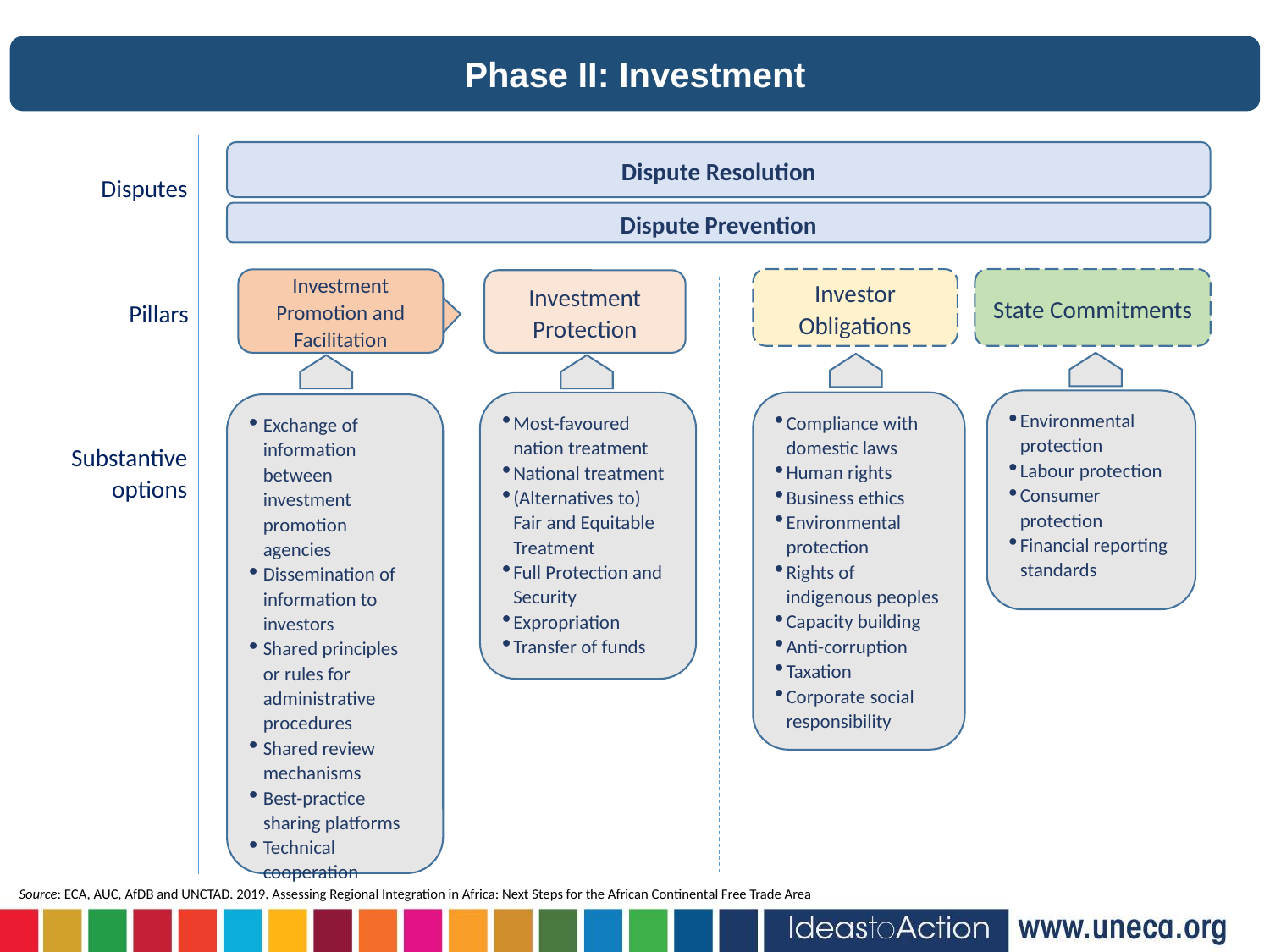

Phase II: Investment
Dispute Resolution
Disputes
Dispute Prevention
Investor Obligations
State Commitments
Investment Promotion and Facilitation
Investment Protection

Pillars

Environmental protection
Labour protection
Consumer protection
Financial reporting standards
Compliance with domestic laws
Human rights
Business ethics
Environmental protection
Rights of indigenous peoples
Capacity building
Anti-corruption
Taxation
Corporate social responsibility

Most-favoured nation treatment
National treatment
(Alternatives to) Fair and Equitable Treatment
Full Protection and Security
Expropriation
Transfer of funds
Exchange of information between investment promotion agencies
Dissemination of information to investors
Shared principles or rules for administrative procedures
Shared review mechanisms
Best-practice sharing platforms
Technical cooperation
Substantive options
Source: ECA, AUC, AfDB and UNCTAD. 2019. Assessing Regional Integration in Africa: Next Steps for the African Continental Free Trade Area